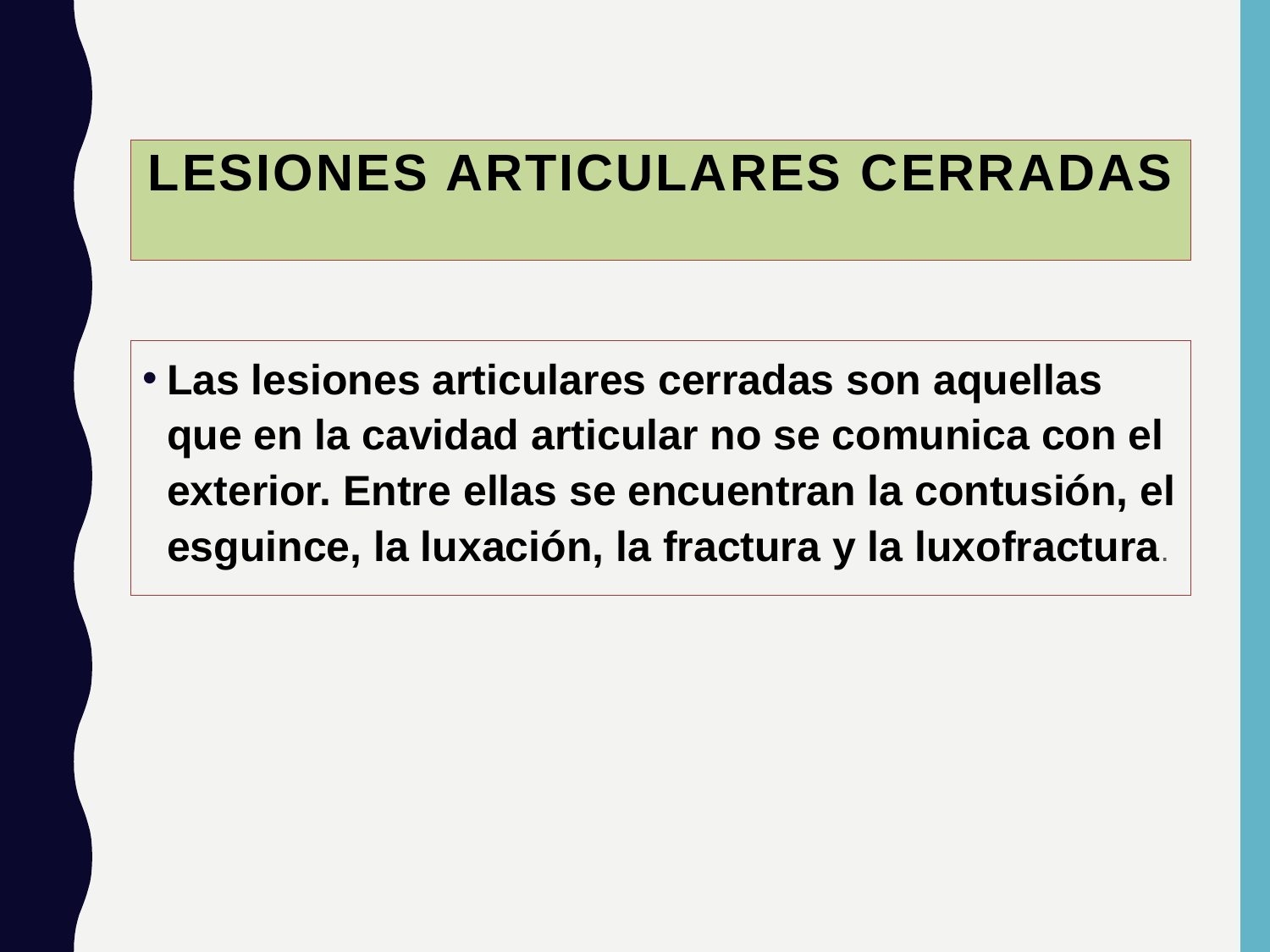

# Lesiones articulares cerradas
Las lesiones articulares cerradas son aquellas que en la cavidad articular no se comunica con el exterior. Entre ellas se encuentran la contusión, el esguince, la luxación, la fractura y la luxofractura.